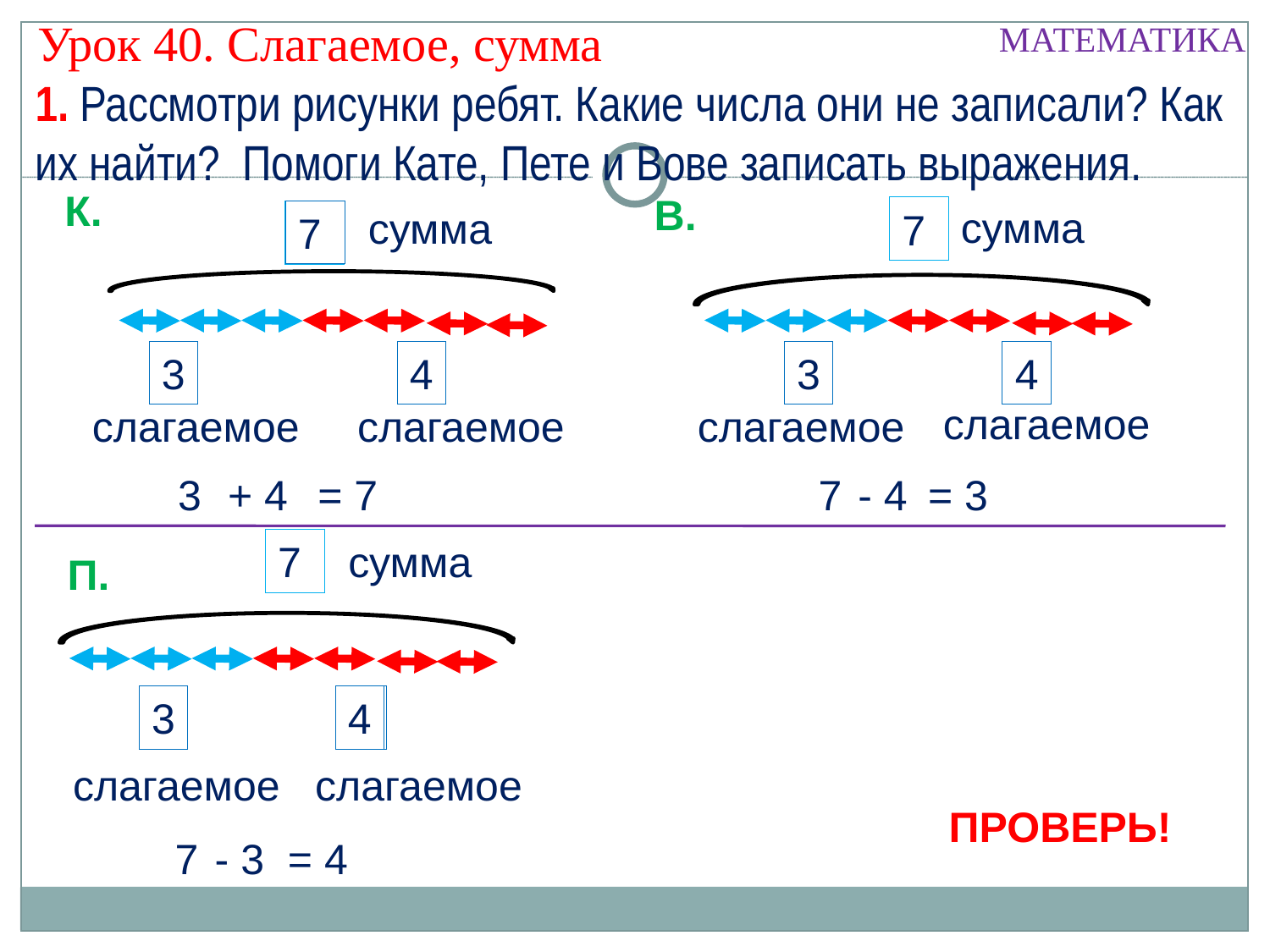

Урок 40. Слагаемое, сумма
МАТЕМАТИКА
1. Рассмотри рисунки ребят. Какие числа они не записали? Как их найти?  Помоги Кате, Пете и Вове записать выражения.
К.
В.
сумма
сумма
7
7
?

3
4
?
3
4
слагаемое
слагаемое
слагаемое
слагаемое
3
+ 4
= 7
7
- 4
= 3

7
сумма
П.

3
4
?
слагаемое
слагаемое
ПРОВЕРЬ!
7
- 3
= 4